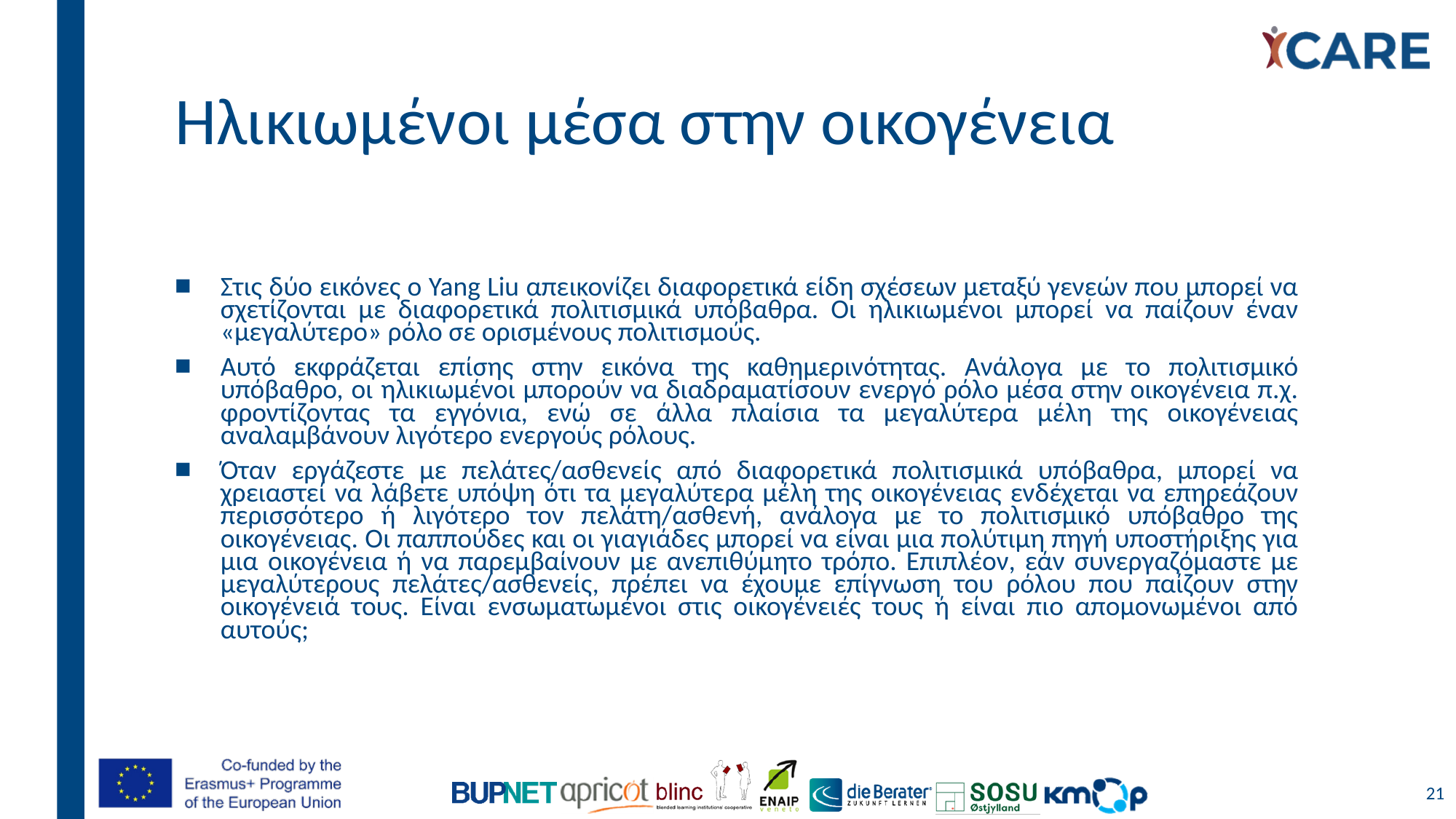

# Ηλικιωμένοι μέσα στην οικογένεια
Στις δύο εικόνες ο Yang Liu απεικονίζει διαφορετικά είδη σχέσεων μεταξύ γενεών που μπορεί να σχετίζονται με διαφορετικά πολιτισμικά υπόβαθρα. Οι ηλικιωμένοι μπορεί να παίζουν έναν «μεγαλύτερο» ρόλο σε ορισμένους πολιτισμούς.
Αυτό εκφράζεται επίσης στην εικόνα της καθημερινότητας. Ανάλογα με το πολιτισμικό υπόβαθρο, οι ηλικιωμένοι μπορούν να διαδραματίσουν ενεργό ρόλο μέσα στην οικογένεια π.χ. φροντίζοντας τα εγγόνια, ενώ σε άλλα πλαίσια τα μεγαλύτερα μέλη της οικογένειας αναλαμβάνουν λιγότερο ενεργούς ρόλους.
Όταν εργάζεστε με πελάτες/ασθενείς από διαφορετικά πολιτισμικά υπόβαθρα, μπορεί να χρειαστεί να λάβετε υπόψη ότι τα μεγαλύτερα μέλη της οικογένειας ενδέχεται να επηρεάζουν περισσότερο ή λιγότερο τον πελάτη/ασθενή, ανάλογα με το πολιτισμικό υπόβαθρο της οικογένειας. Οι παππούδες και οι γιαγιάδες μπορεί να είναι μια πολύτιμη πηγή υποστήριξης για μια οικογένεια ή να παρεμβαίνουν με ανεπιθύμητο τρόπο. Επιπλέον, εάν συνεργαζόμαστε με μεγαλύτερους πελάτες/ασθενείς, πρέπει να έχουμε επίγνωση του ρόλου που παίζουν στην οικογένειά τους. Είναι ενσωματωμένοι στις οικογένειές τους ή είναι πιο απομονωμένοι από αυτούς;
21